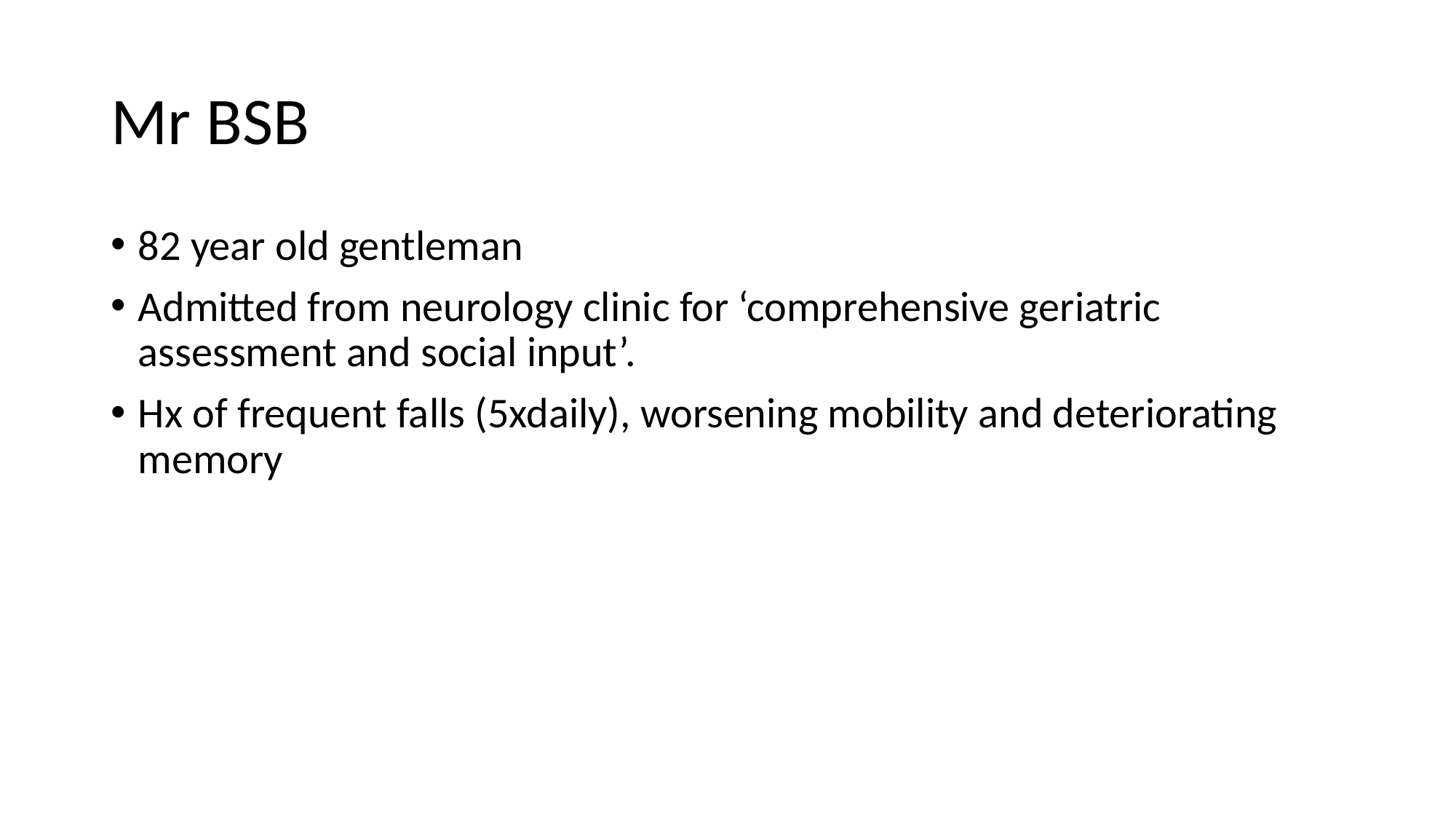

# Mr BSB
82 year old gentleman
Admitted from neurology clinic for ‘comprehensive geriatric assessment and social input’.
Hx of frequent falls (5xdaily), worsening mobility and deteriorating memory